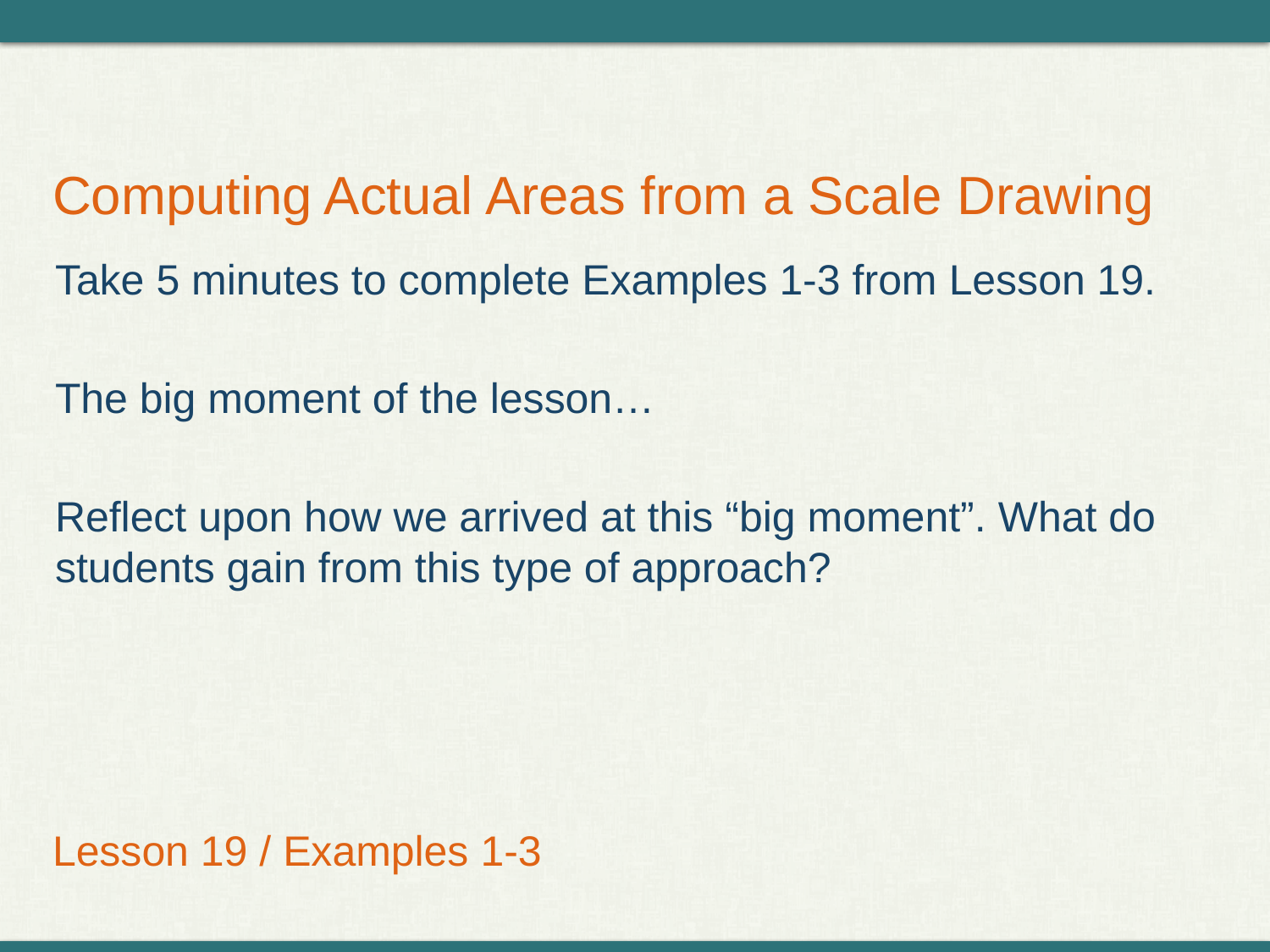

# Computing Actual Areas from a Scale Drawing
Take 5 minutes to complete Examples 1-3 from Lesson 19.

The big moment of the lesson…

Reflect upon how we arrived at this “big moment”. What do students gain from this type of approach?

Lesson 19 / Examples 1-3